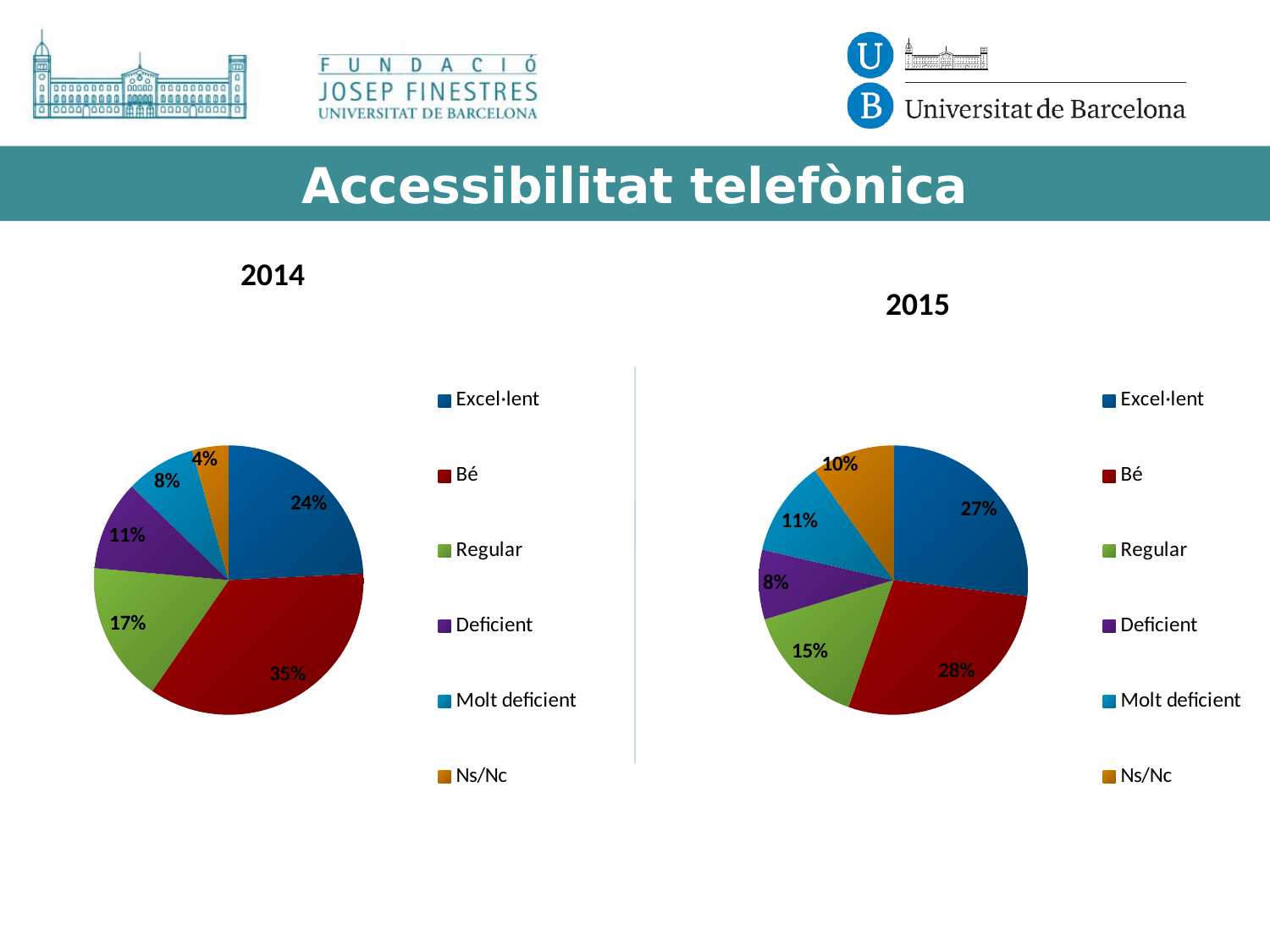

# Accessibilitat telefònica

### Chart

| Category | Ventas |
|---|---|
| Excel·lent | 72.0 |
| Bé | 105.0 |
| Regular | 50.0 |
| Deficient | 32.0 |
| Molt deficient | 25.0 |
| Ns/Nc | 13.0 |

### Chart

| Category | Ventas |
|---|---|
| Excel·lent | 87.0 |
| Bé | 92.0 |
| Regular | 48.0 |
| Deficient | 27.0 |
| Molt deficient | 37.0 |
| Ns/Nc | 32.0 |
2014
2015